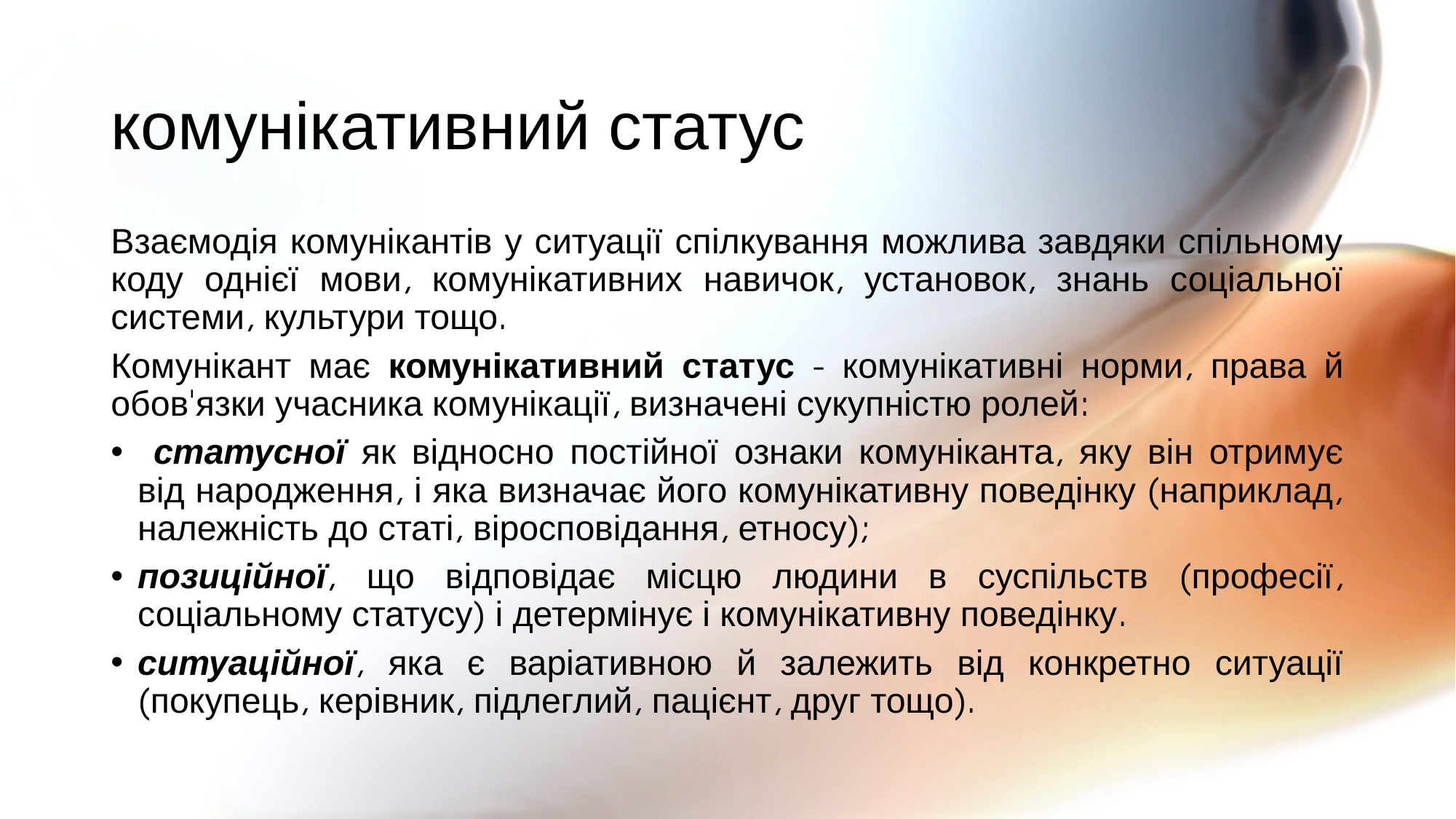

# комунікативний статус
Взаємодія комунікантів у ситуації спілкування можлива завдяки спільному коду однієї мови, комунікативних навичок, установок, знань соціальної системи, культури тощо.
Комунікант має комунікативний статус - комунікативні норми, права й обов'язки учасника комунікації, визначені сукупністю ролей:
 статусної як відносно постійної ознаки комуніканта, яку він отримує від народження, і яка визначає його комунікативну поведінку (наприклад, належність до статі, віросповідання, етносу);
позиційної, що відповідає місцю людини в суспільств (професії, соціальному статусу) і детермінує і комунікативну поведінку.
ситуаційної, яка є варіативною й залежить від конкретно ситуації (покупець, керівник, підлеглий, пацієнт, друг тощо).